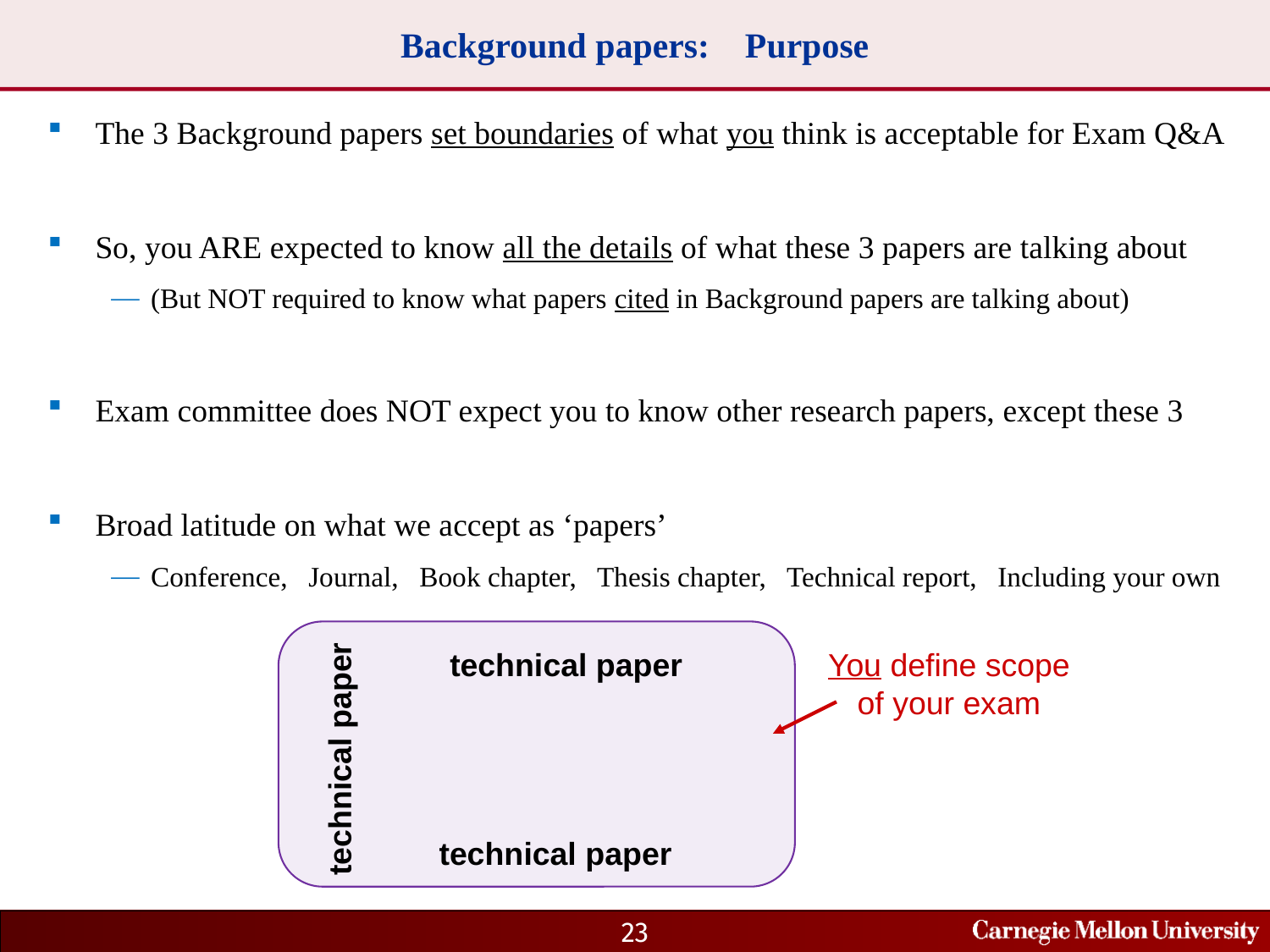

# Background papers:    Purpose
The 3 Background papers set boundaries of what you think is acceptable for Exam Q&A

So, you ARE expected to know all the details of what these 3 papers are talking about
(But NOT required to know what papers cited in Background papers are talking about)

Exam committee does NOT expect you to know other research papers, except these 3

Broad latitude on what we accept as ‘papers’
Conference,   Journal,   Book chapter,   Thesis chapter,   Technical report,   Including your own

You define scope
of your exam
technical paper
technical paper
technical paper